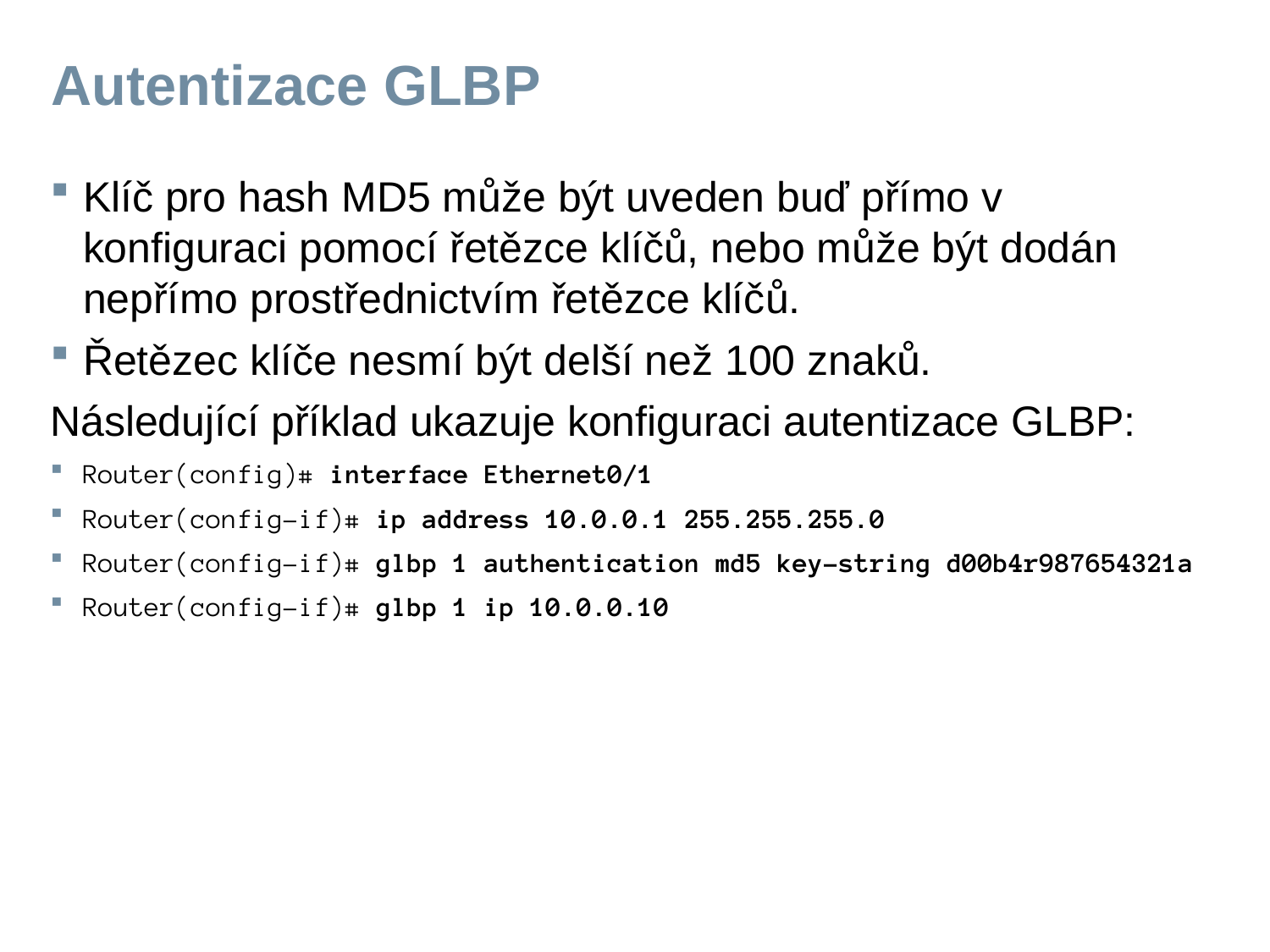

# Autentizace GLBP
Klíč pro hash MD5 může být uveden buď přímo v konfiguraci pomocí řetězce klíčů, nebo může být dodán nepřímo prostřednictvím řetězce klíčů.
Řetězec klíče nesmí být delší než 100 znaků.
Následující příklad ukazuje konfiguraci autentizace GLBP:
Router(config)# interface Ethernet0/1
Router(config-if)# ip address 10.0.0.1 255.255.255.0
Router(config-if)# glbp 1 authentication md5 key-string d00b4r987654321a
Router(config-if)# glbp 1 ip 10.0.0.10